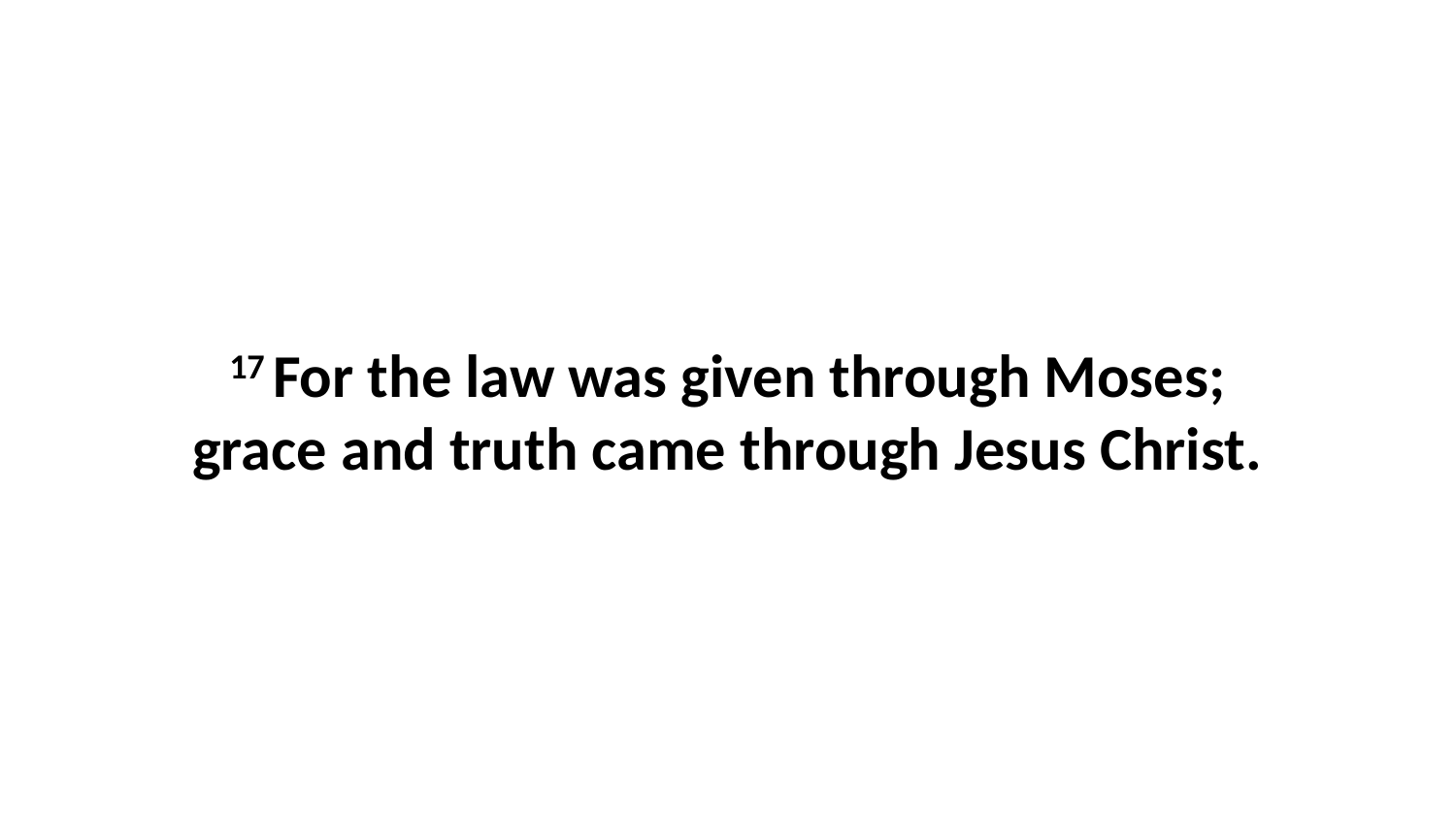

17 For the law was given through Moses; grace and truth came through Jesus Christ.